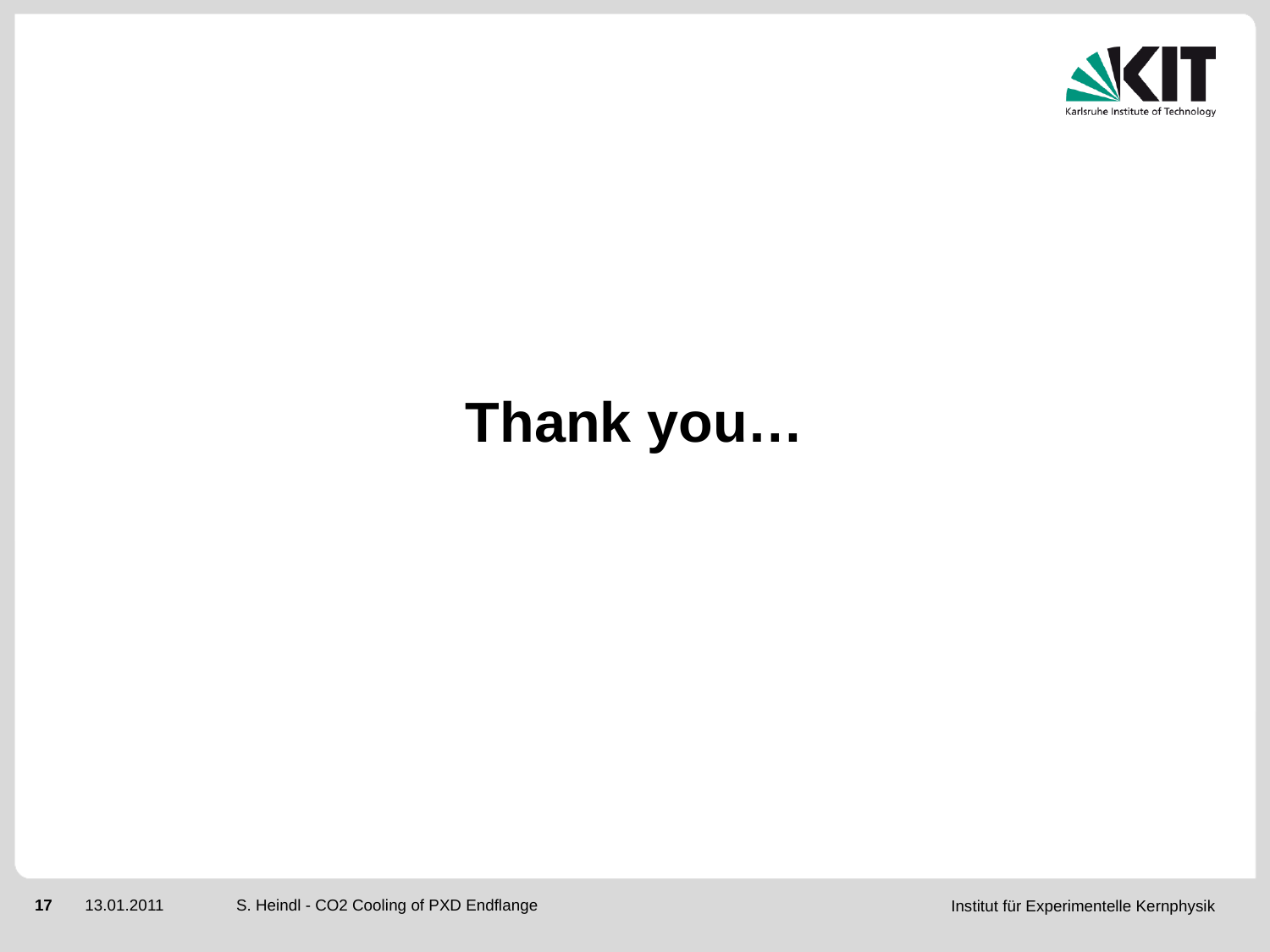

#
Thank you…
S. Heindl - CO2 Cooling of PXD Endflange